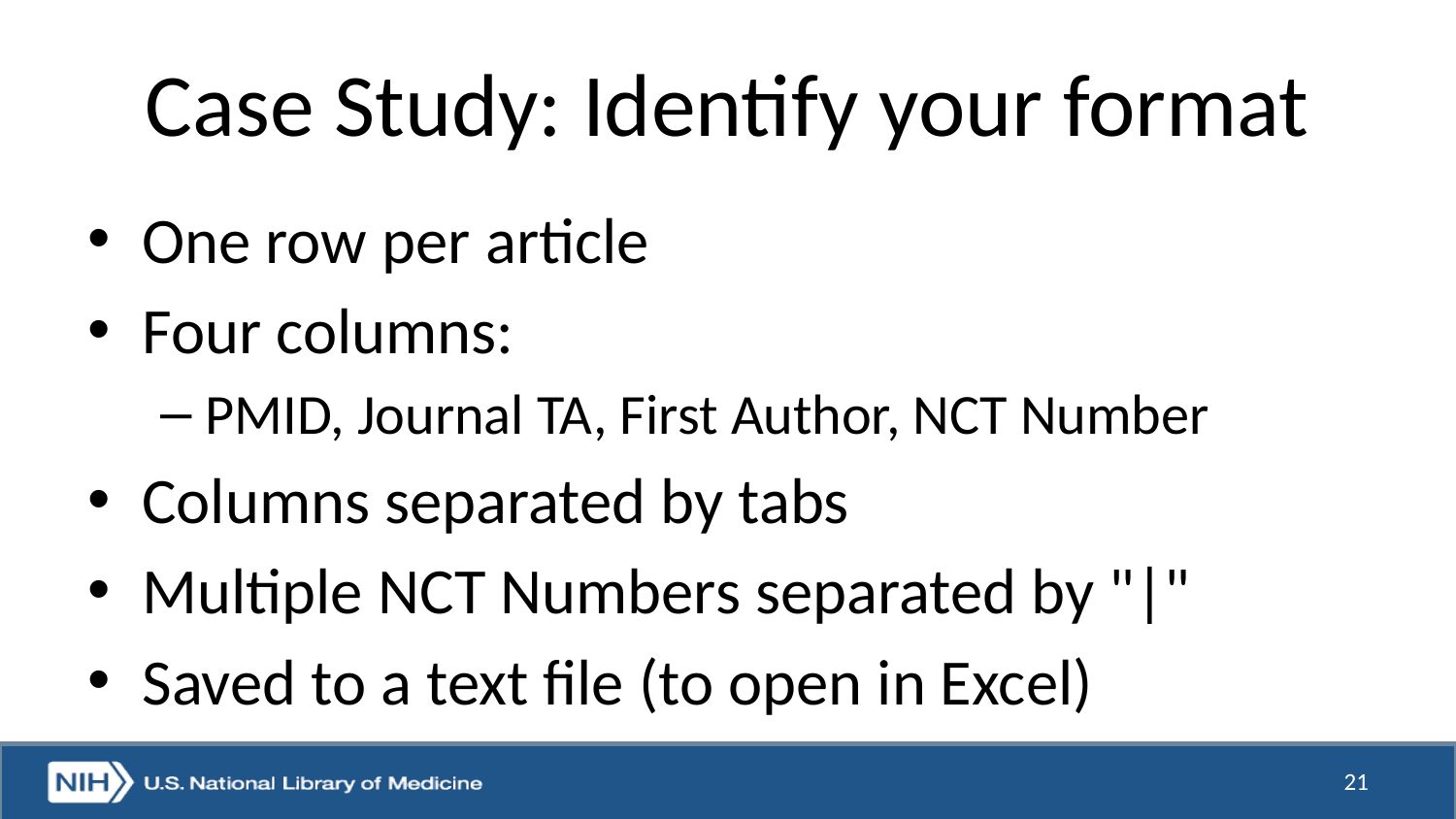

# Case Study: Identify your format
One row per article
Four columns:
PMID, Journal TA, First Author, NCT Number
Columns separated by tabs
Multiple NCT Numbers separated by "|"
Saved to a text file (to open in Excel)

21